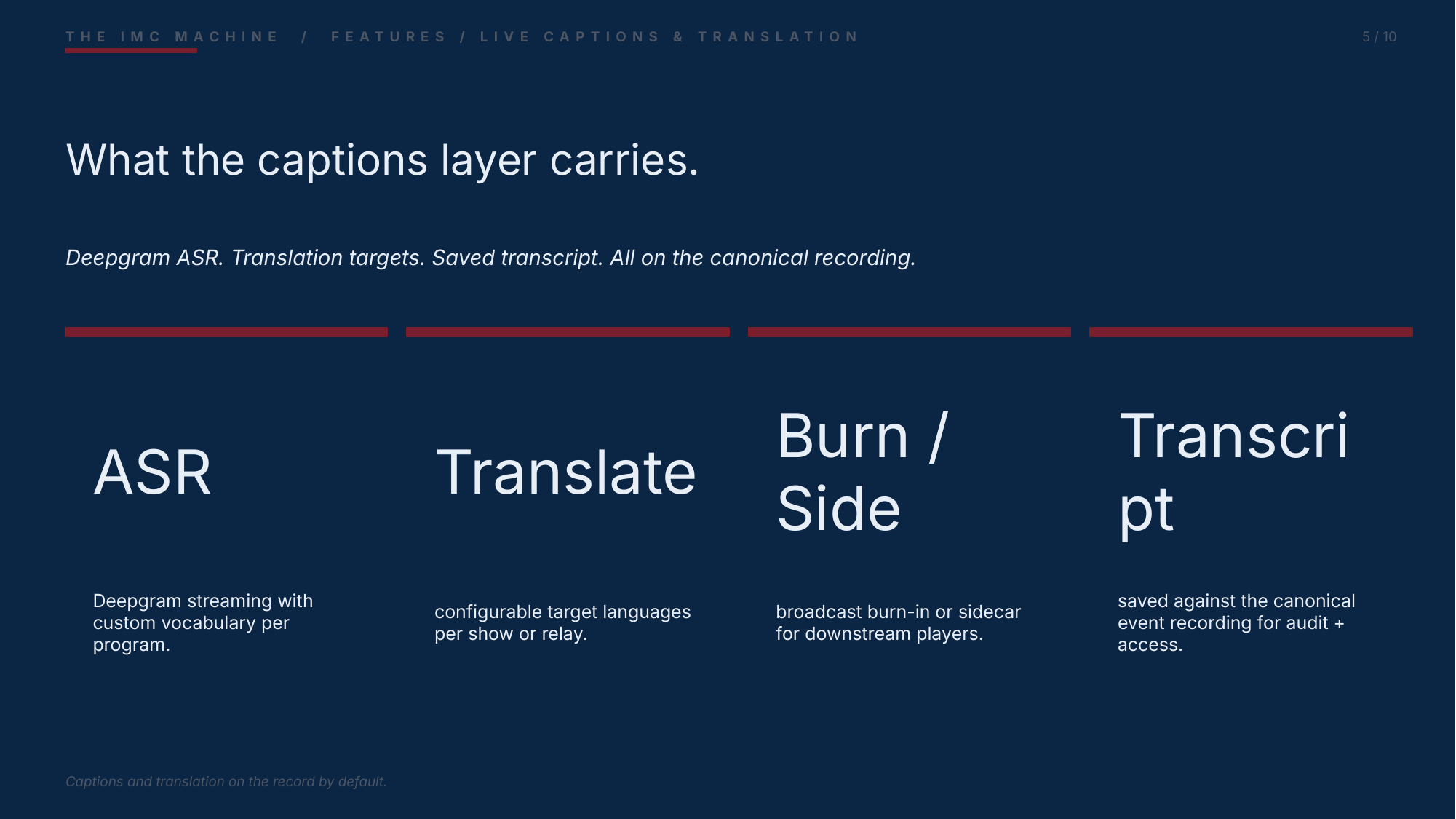

THE IMC MACHINE  /  FEATURES / LIVE CAPTIONS & TRANSLATION
5 / 10

What the captions layer carries.
Deepgram ASR. Translation targets. Saved transcript. All on the canonical recording.

ASR
Translate
Burn / Side
Transcript
Deepgram streaming with custom vocabulary per program.
configurable target languages per show or relay.
broadcast burn-in or sidecar for downstream players.
saved against the canonical event recording for audit + access.
Captions and translation on the record by default.